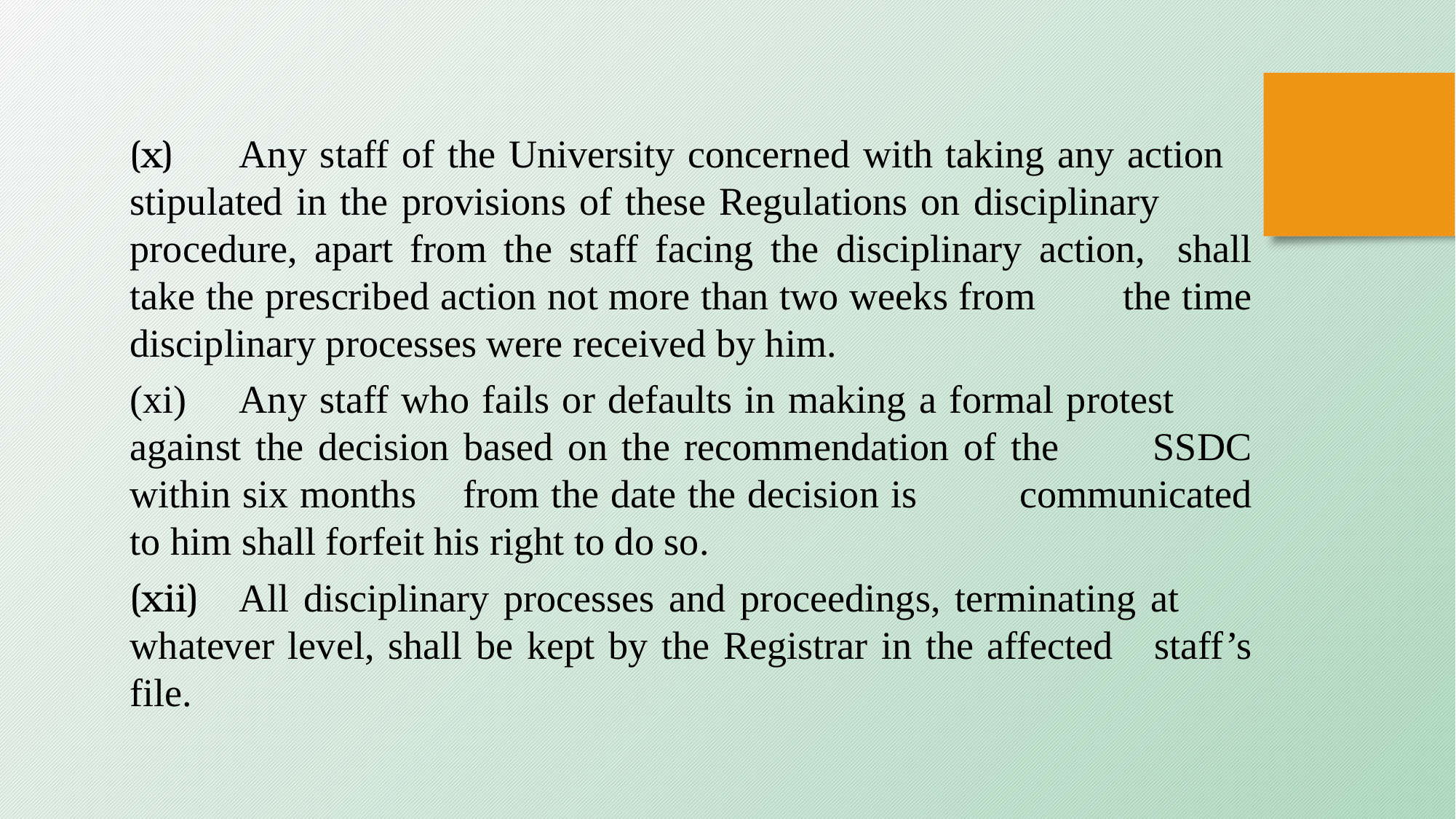

(x)	Any staff of the University concerned with taking any action 	stipulated in the provisions of these Regulations on disciplinary 	procedure, apart from the staff facing the disciplinary action, 	shall take the prescribed action not more than two weeks from 	the time disciplinary processes were received by him.
(xi)	Any staff who fails or defaults in making a formal protest 	against the decision based on the recommendation of the 	SSDC within six months 	from the date the decision is 	communicated to him shall forfeit his right to do so.
(xii)	All disciplinary processes and proceedings, terminating at 	whatever level, shall be kept by the Registrar in the affected 	staff’s file.